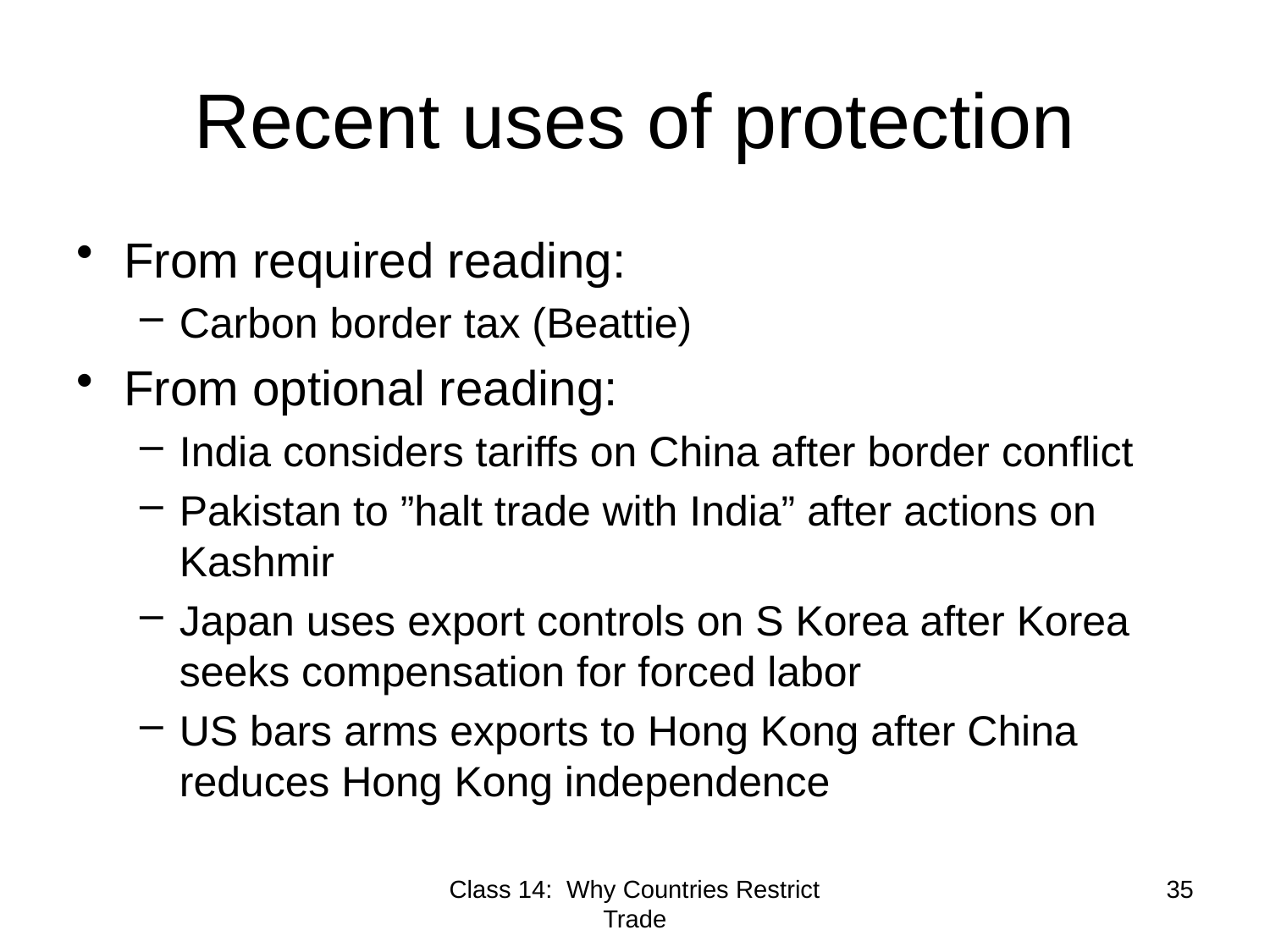

# Recent uses of protection
From required reading:
Carbon border tax (Beattie)
From optional reading:
India considers tariffs on China after border conflict
Pakistan to ”halt trade with India” after actions on Kashmir
Japan uses export controls on S Korea after Korea seeks compensation for forced labor
US bars arms exports to Hong Kong after China reduces Hong Kong independence

Class 14:  Why Countries Restrict Trade
35